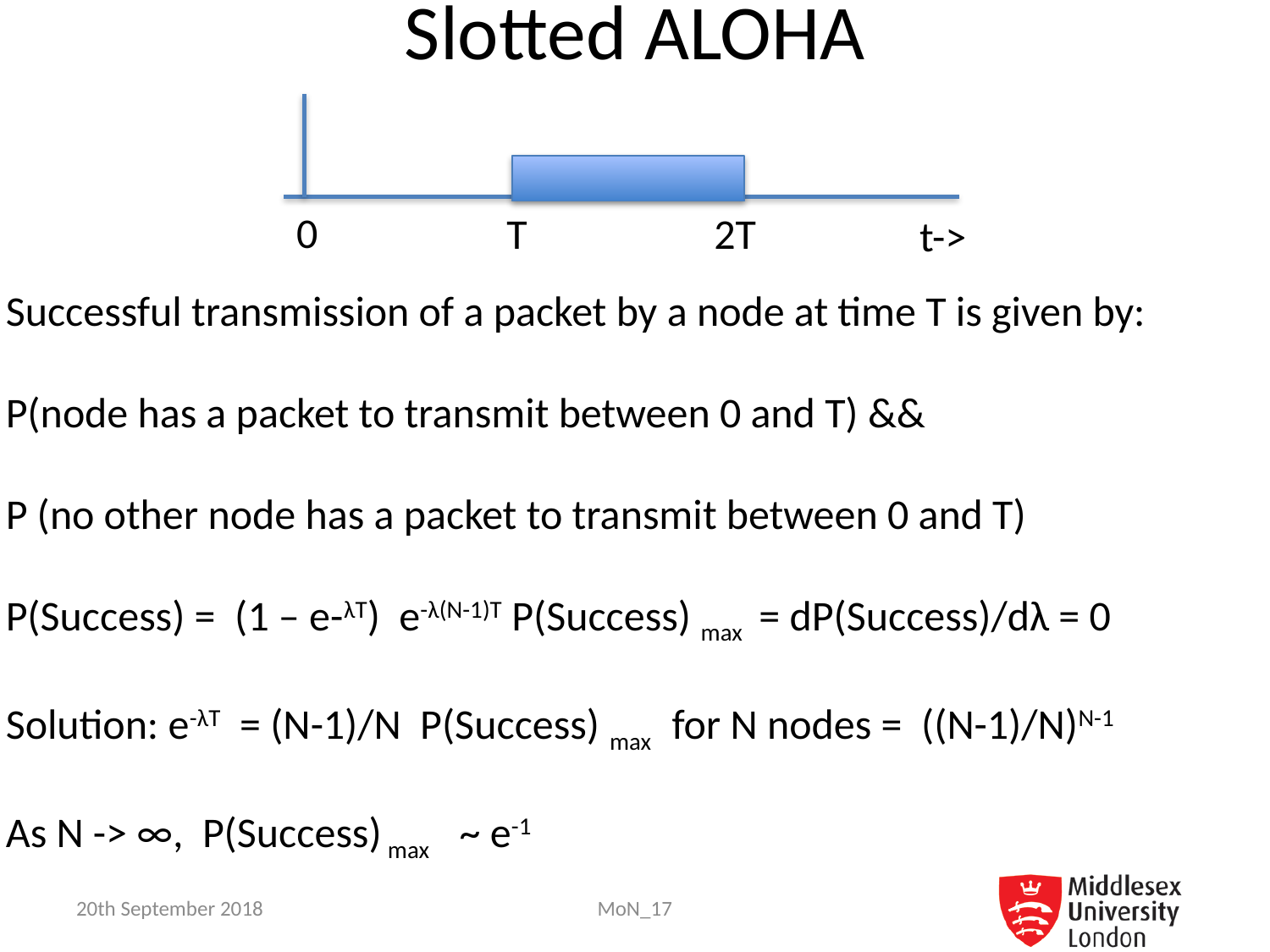

# Slotted ALOHA

0
T
2T
t->
Successful transmission of a packet by a node at time T is given by:

P(node has a packet to transmit between 0 and T) &&

P (no other node has a packet to transmit between 0 and T)

P(Success) =  (1 – e-λT)  e-λ(N-1)T P(Success) max   = dP(Success)/dλ = 0

Solution: e-λT  = (N-1)/N  P(Success) max   for N nodes =  ((N-1)/N)N-1

As N -> ∞,  P(Success) max    ~ e-1

20th September 2018
MoN_17